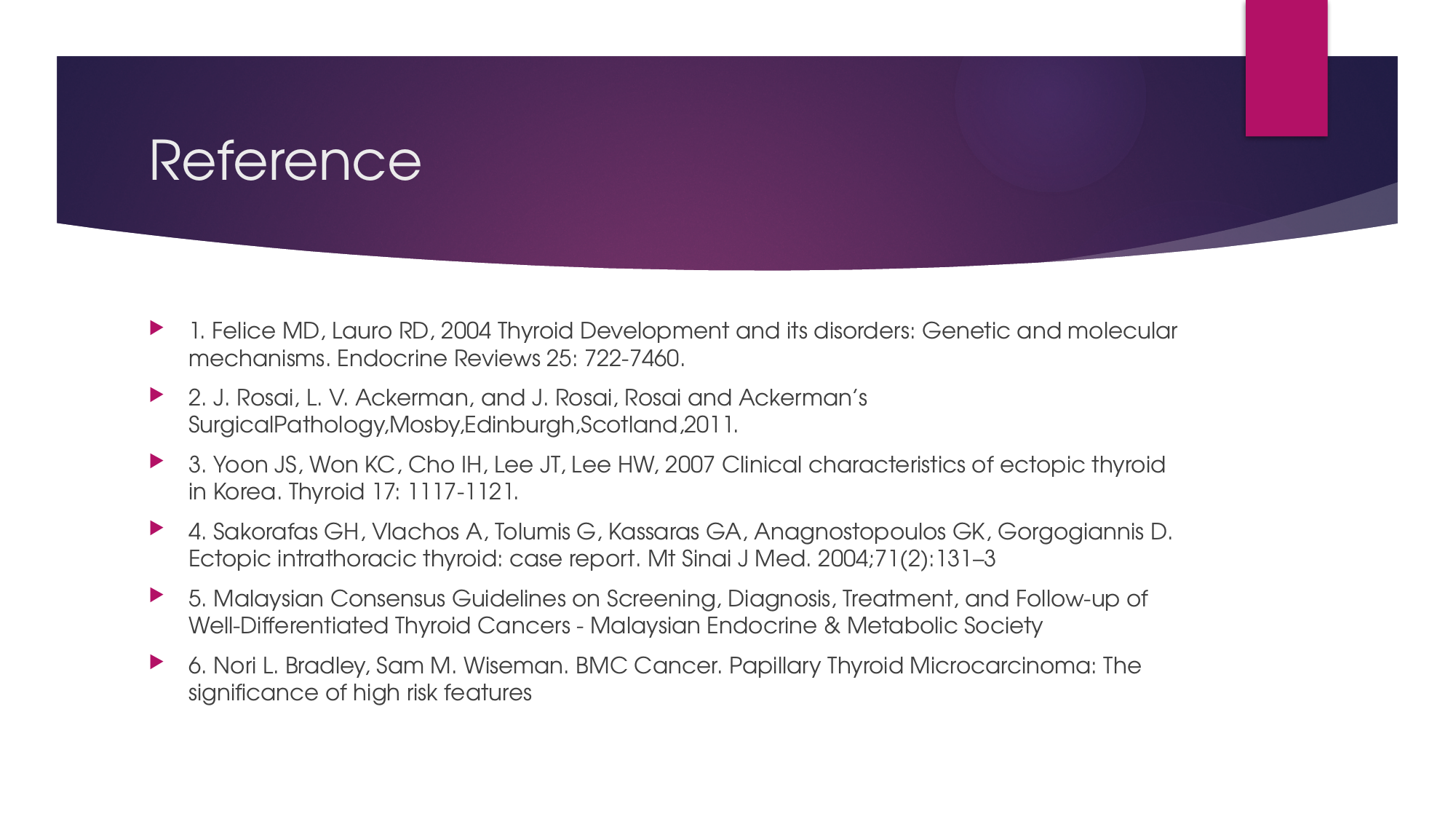

# Reference
1. Felice MD, Lauro RD, 2004 Thyroid Development and its disorders: Genetic and molecular mechanisms. Endocrine Reviews 25: 722-7460.
2. J. Rosai, L. V. Ackerman, and J. Rosai, Rosai and Ackerman’s SurgicalPathology,Mosby,Edinburgh,Scotland,2011.
3. Yoon JS, Won KC, Cho IH, Lee JT, Lee HW, 2007 Clinical characteristics of ectopic thyroid in Korea. Thyroid 17: 1117-1121.
4. Sakorafas GH, Vlachos A, Tolumis G, Kassaras GA, Anagnostopoulos GK, Gorgogiannis D. Ectopic intrathoracic thyroid: case report. Mt Sinai J Med. 2004;71(2):131–3
5. Malaysian Consensus Guidelines on Screening, Diagnosis, Treatment, and Follow-up of Well-Differentiated Thyroid Cancers - Malaysian Endocrine & Metabolic Society
6. Nori L. Bradley, Sam M. Wiseman. BMC Cancer. Papillary Thyroid Microcarcinoma: The significance of high risk features